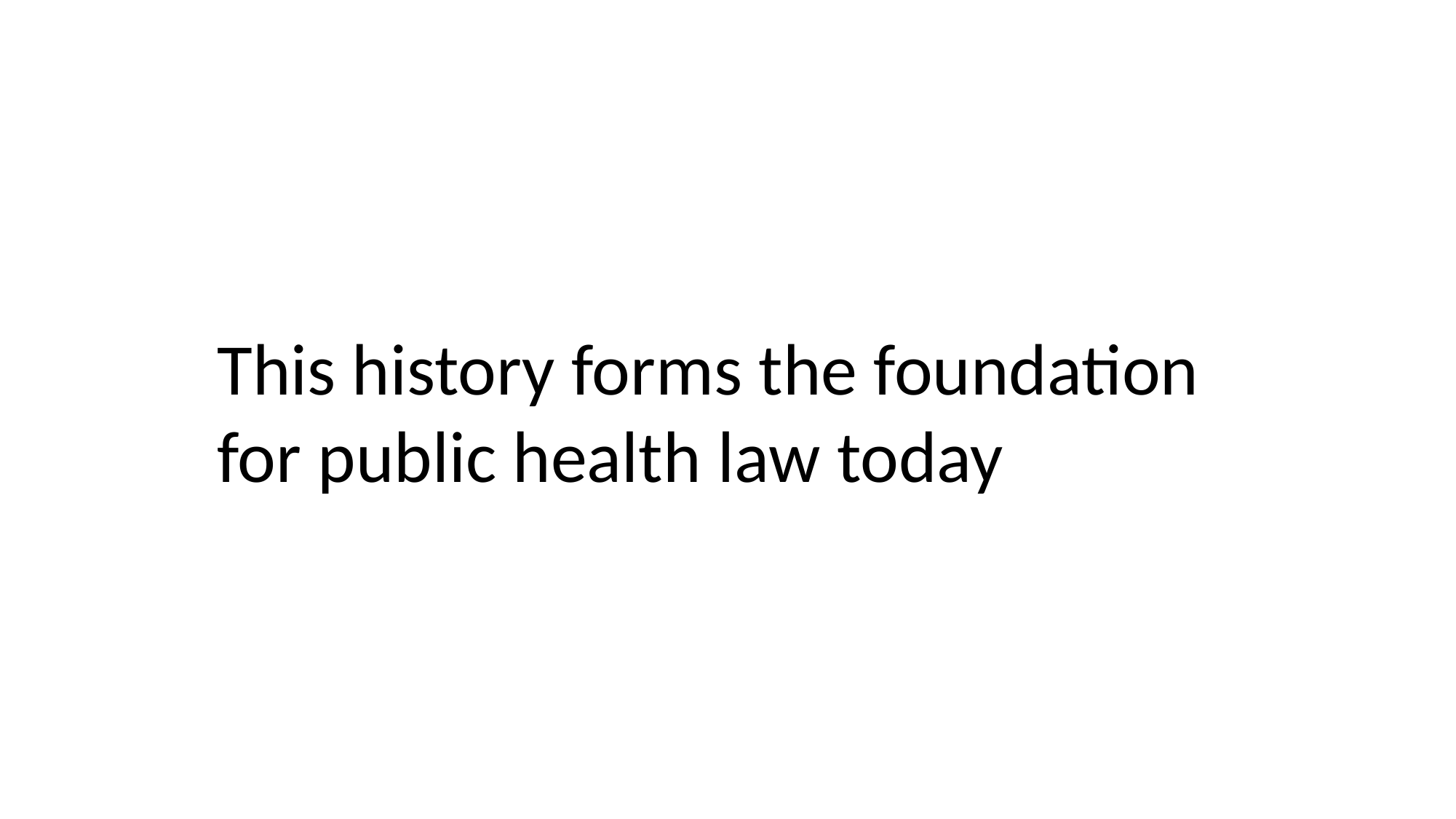

# This history forms the foundation for public health law today